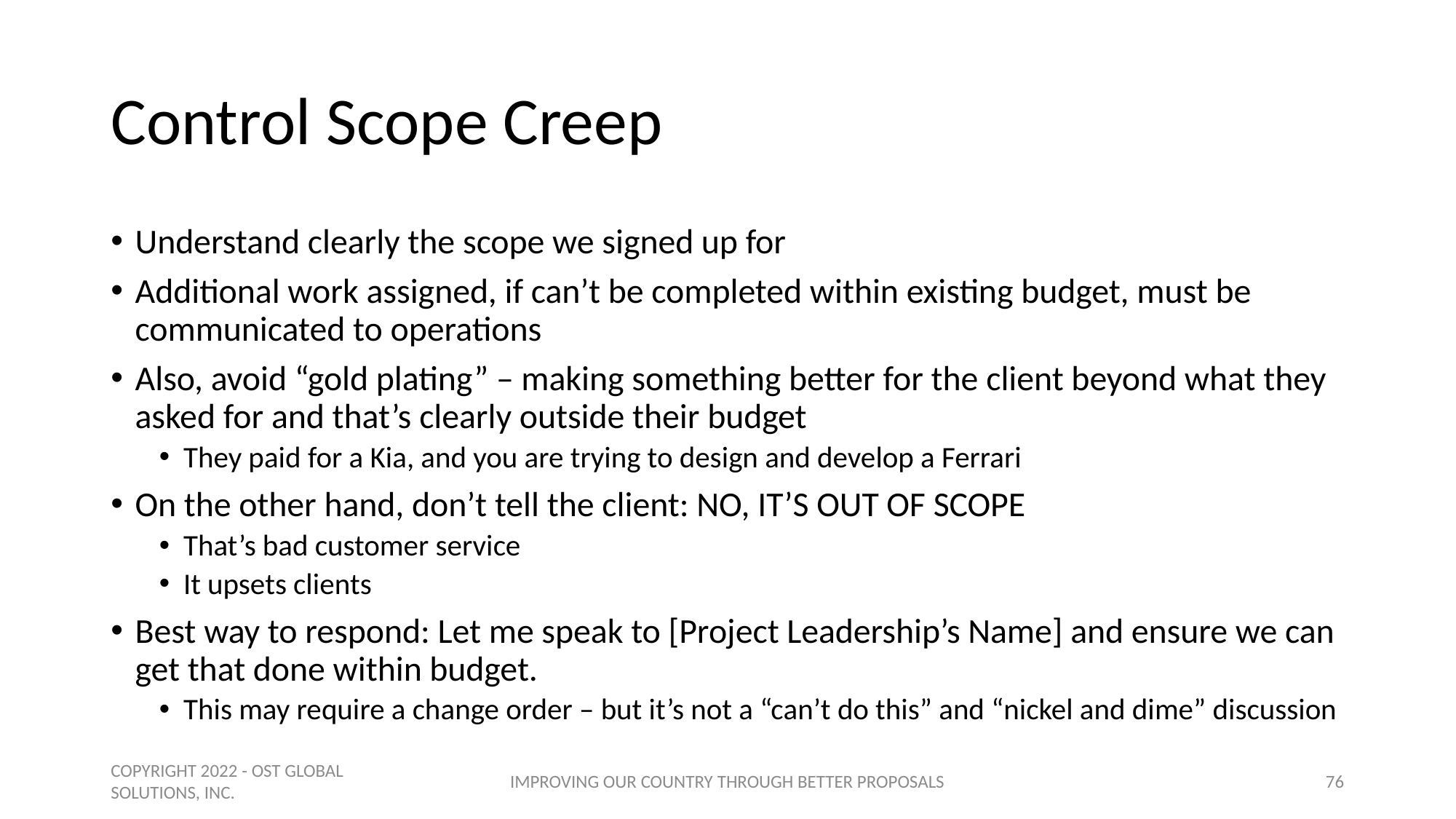

# Control Scope Creep
Understand clearly the scope we signed up for
Additional work assigned, if can’t be completed within existing budget, must be communicated to operations
Also, avoid “gold plating” – making something better for the client beyond what they asked for and that’s clearly outside their budget
They paid for a Kia, and you are trying to design and develop a Ferrari
On the other hand, don’t tell the client: NO, IT’S OUT OF SCOPE
That’s bad customer service
It upsets clients
Best way to respond: Let me speak to [Project Leadership’s Name] and ensure we can get that done within budget.
This may require a change order – but it’s not a “can’t do this” and “nickel and dime” discussion
COPYRIGHT 2022 - OST GLOBAL SOLUTIONS, INC.
IMPROVING OUR COUNTRY THROUGH BETTER PROPOSALS
76